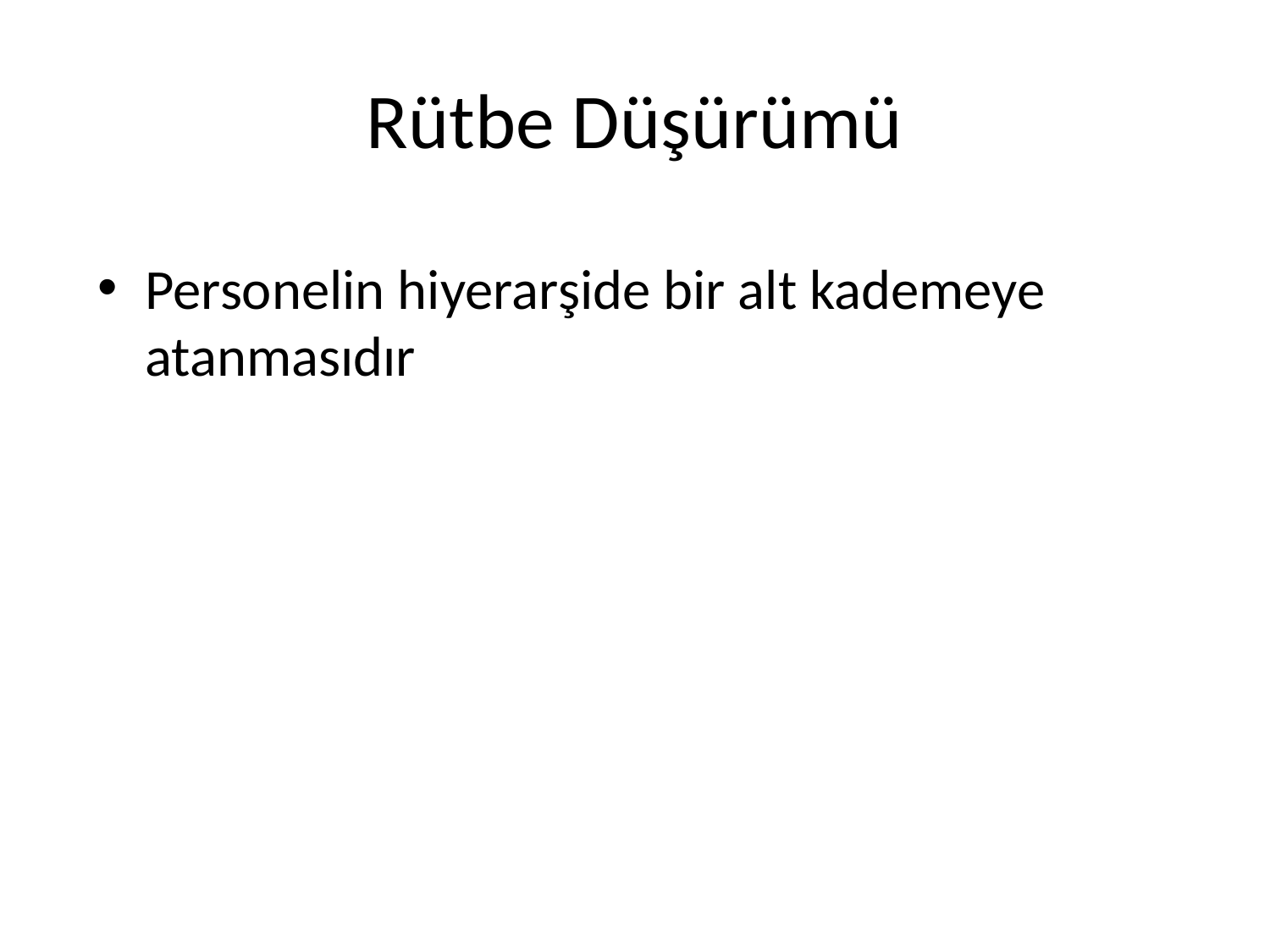

# Rütbe Düşürümü
Personelin hiyerarşide bir alt kademeye atanmasıdır